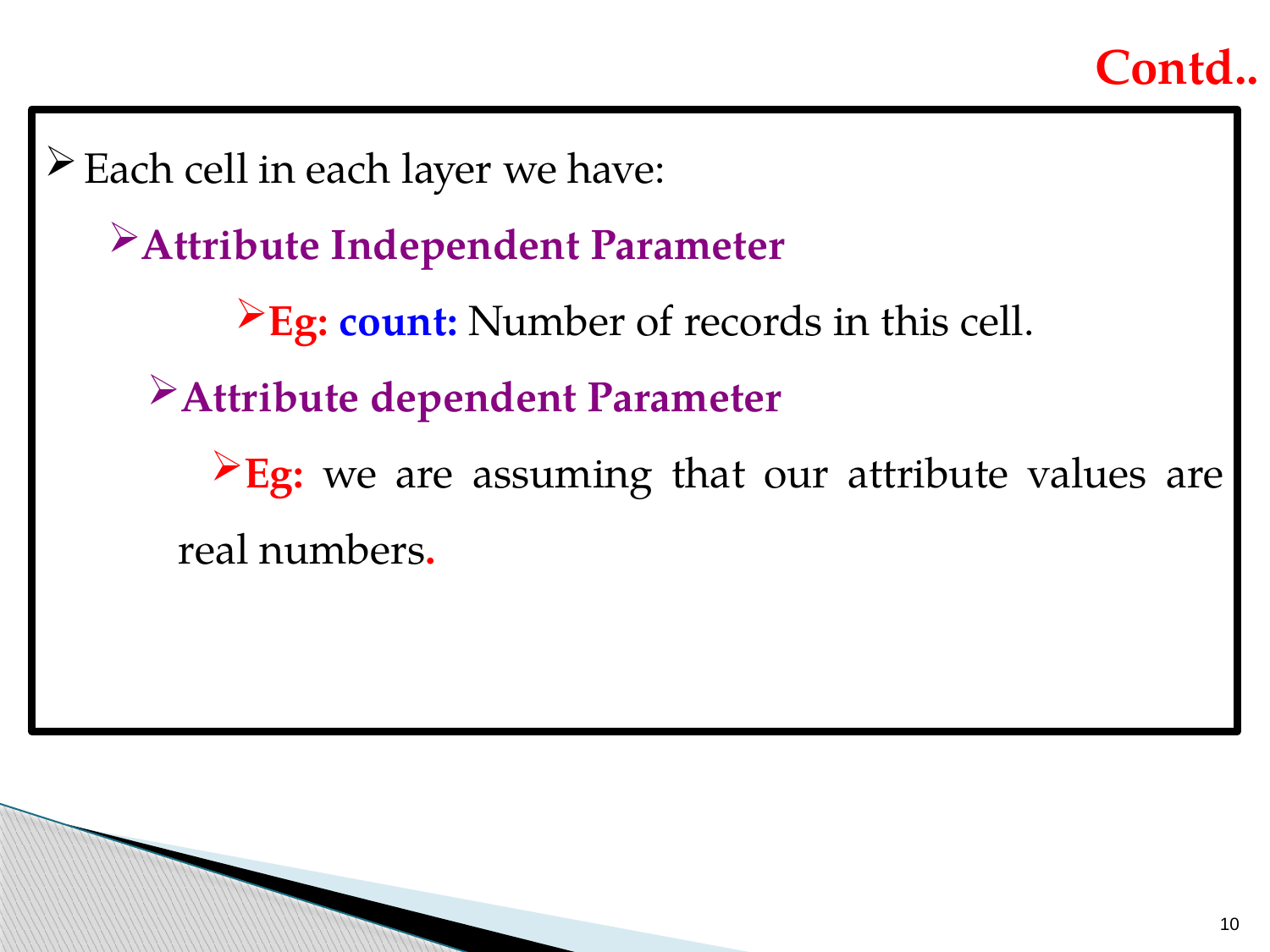

# Contd..
Each cell in each layer we have:
Attribute Independent Parameter
Eg: count: Number of records in this cell.
Attribute dependent Parameter
Eg: we are assuming that our attribute values are real numbers.

10